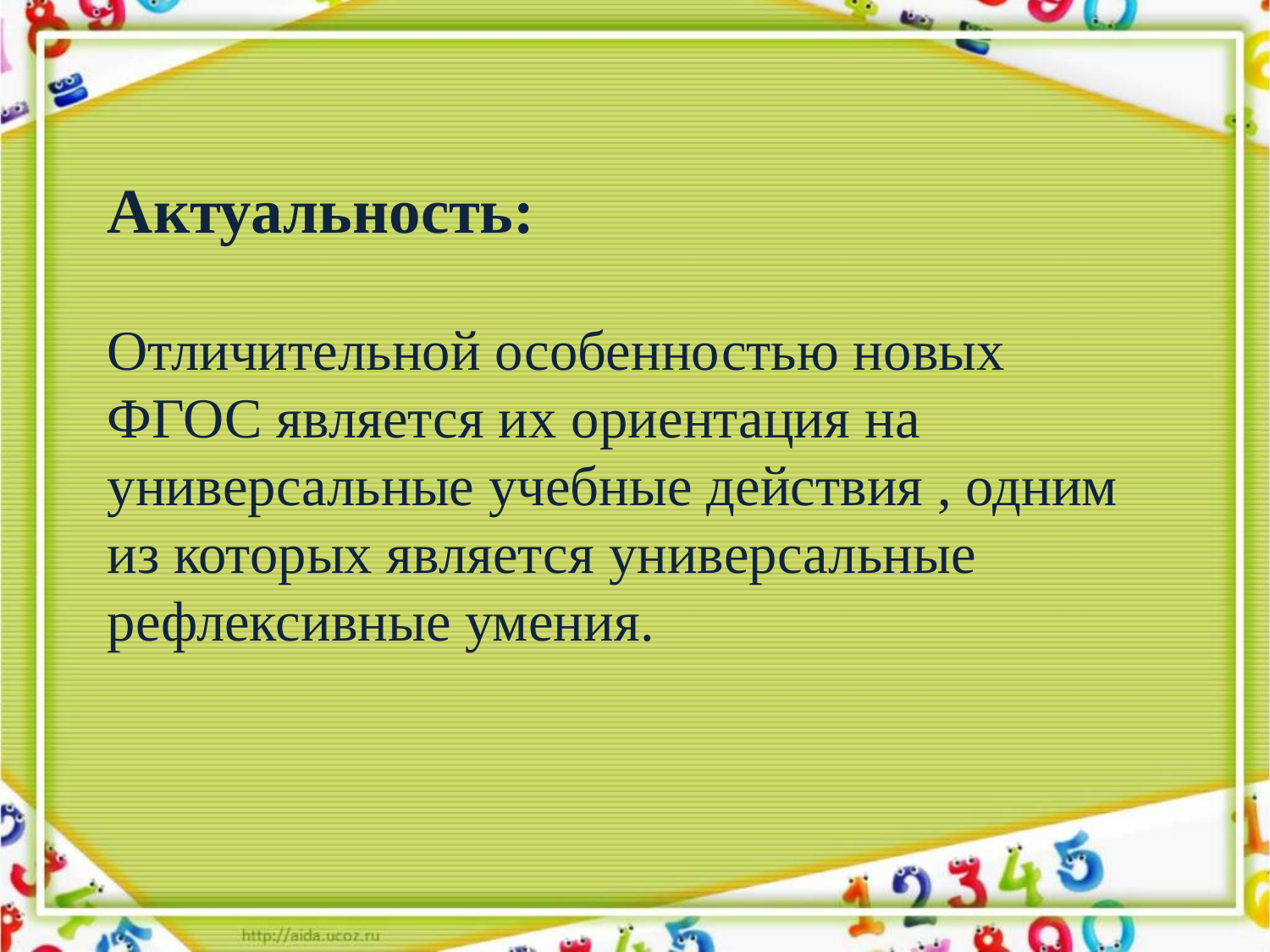

Актуальность:

Отличительной особенностью новых ФГОС является их ориентация на универсальные учебные действия , одним из которых является универсальные рефлексивные умения.